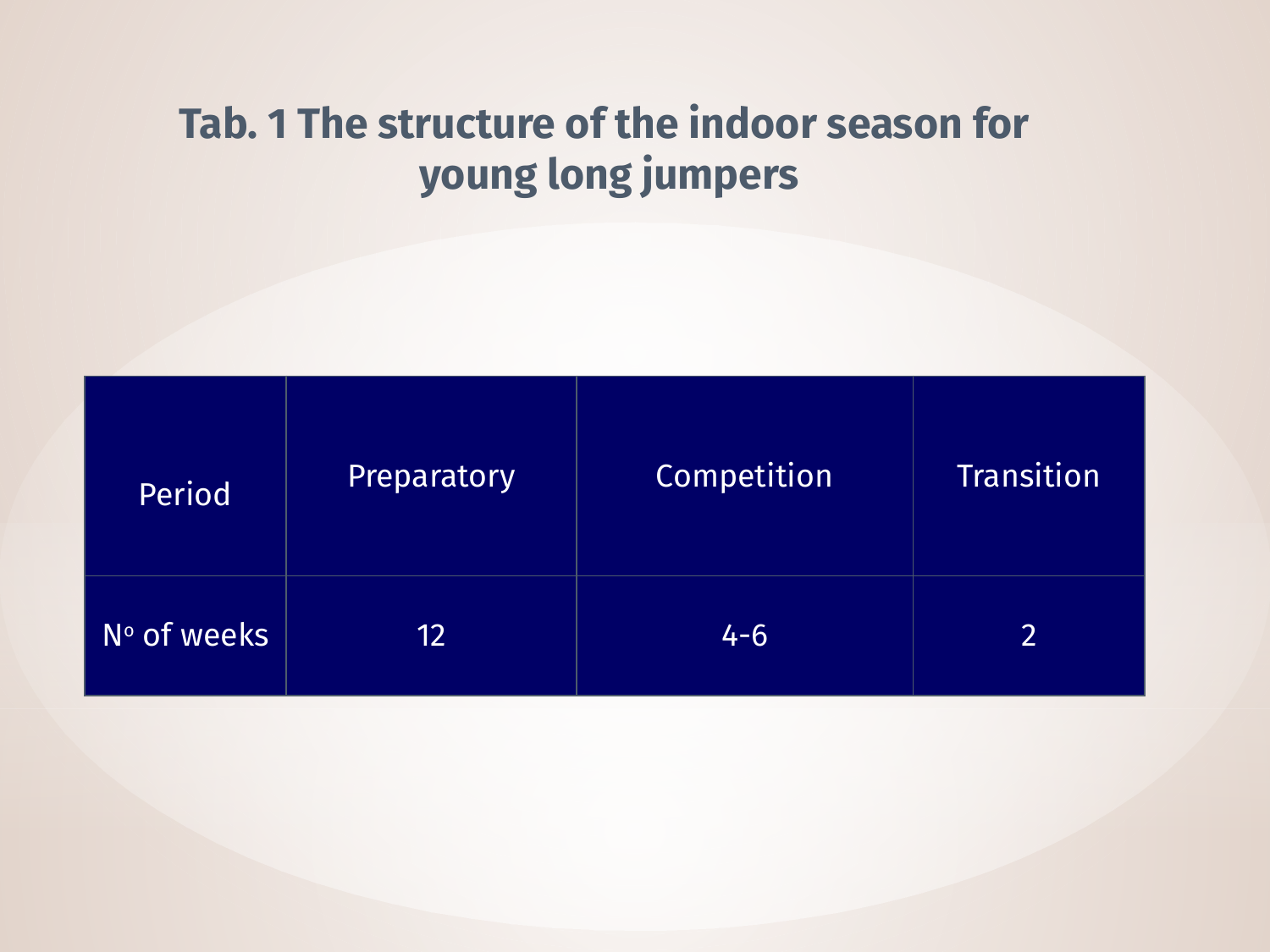

Tab. 1 The structure of the indoor season for
young long jumpers
| Period | Preparatory | Competition | Transition |
| --- | --- | --- | --- |
| No of weeks | 12 | 4-6 | 2 |